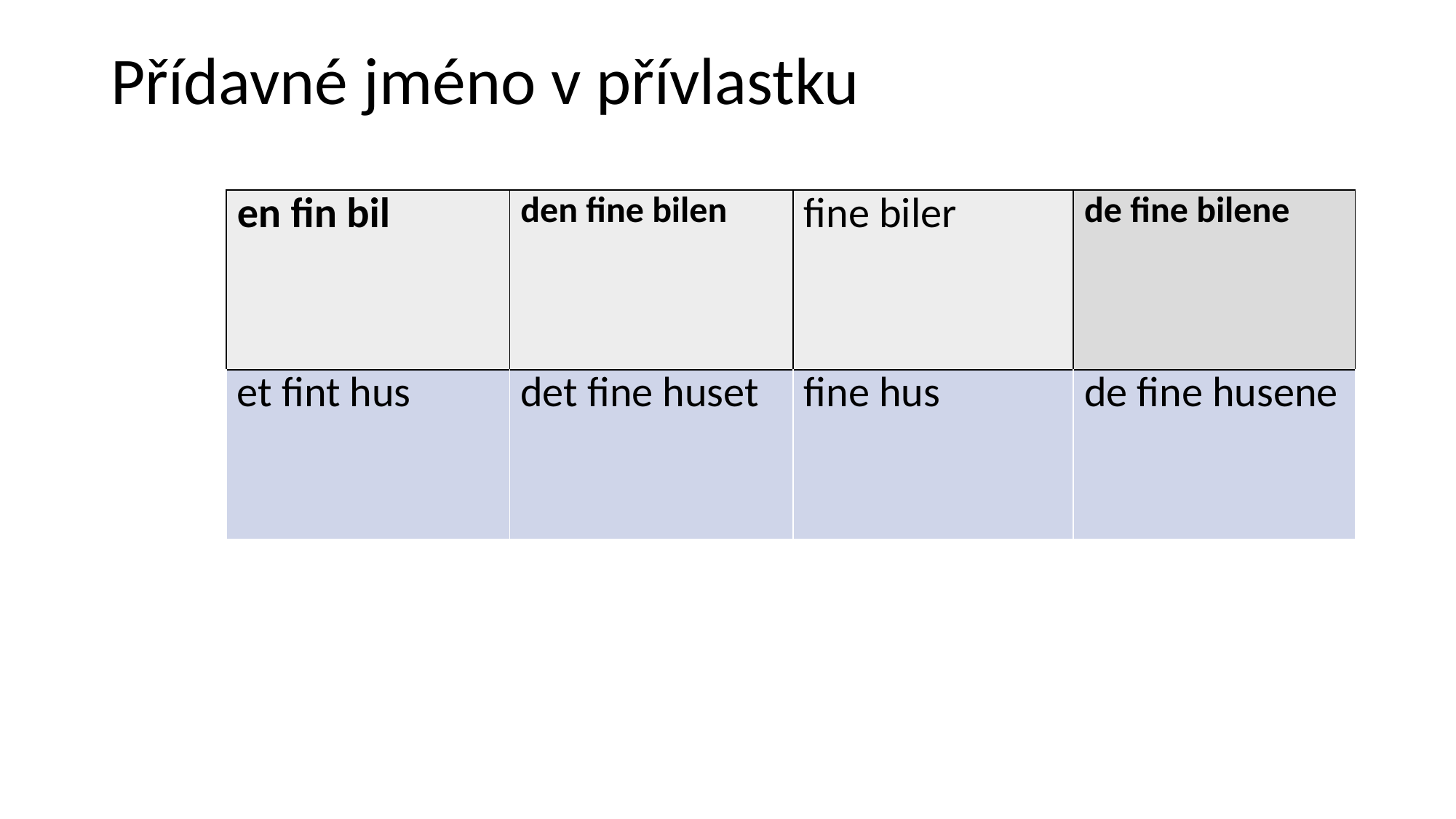

# Přídavné jméno v přívlastku
| en fin bil | den fine bilen | fine biler | de fine bilene |
| --- | --- | --- | --- |
| et fint hus | det fine huset | fine hus | de fine husene |